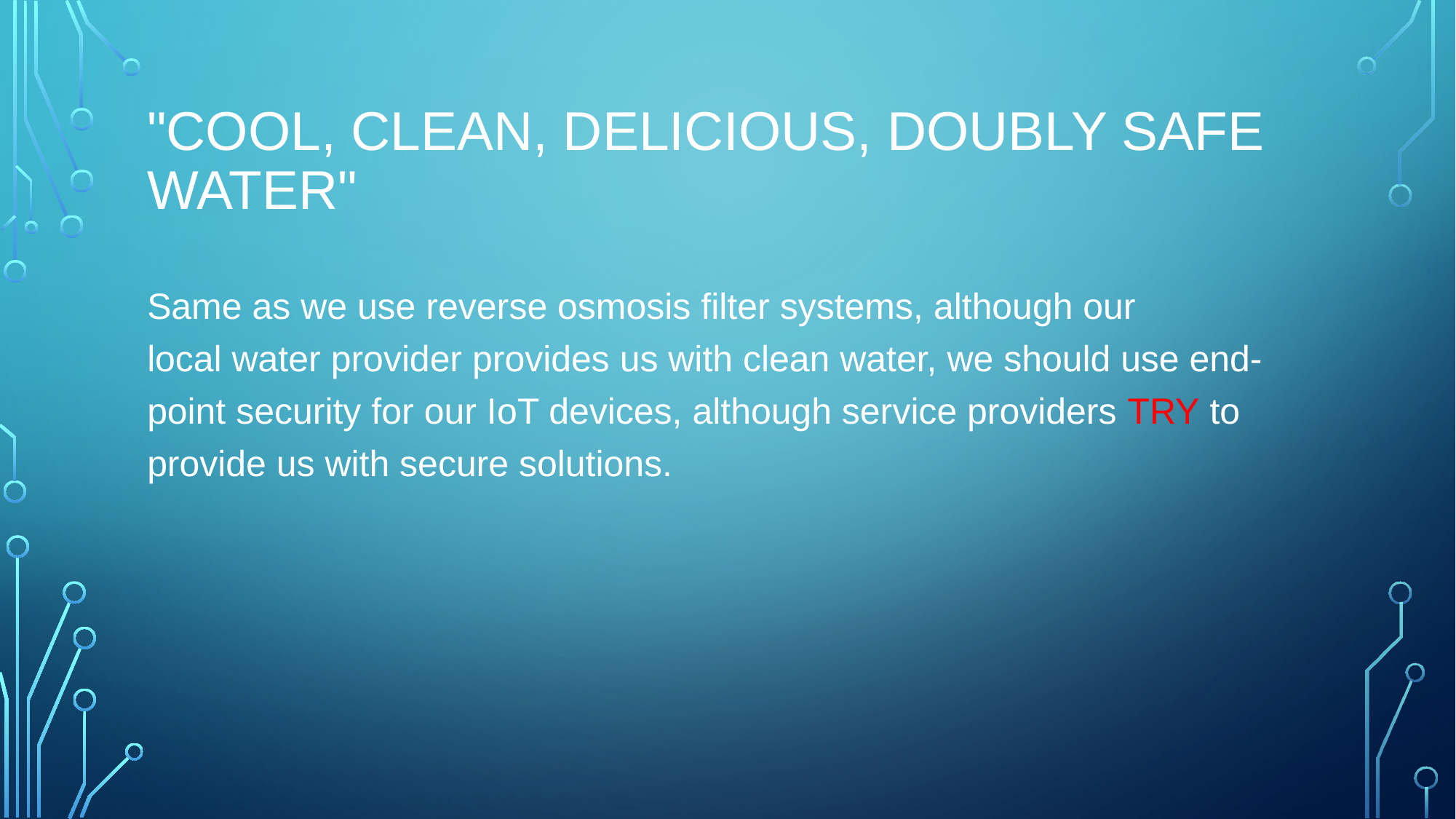

# "cool, clean, delicious, doubly safe water"
Same as we use reverse osmosis filter systems, although our local water provider provides us with clean water, we should use end-point security for our IoT devices, although service providers TRY to provide us with secure solutions.